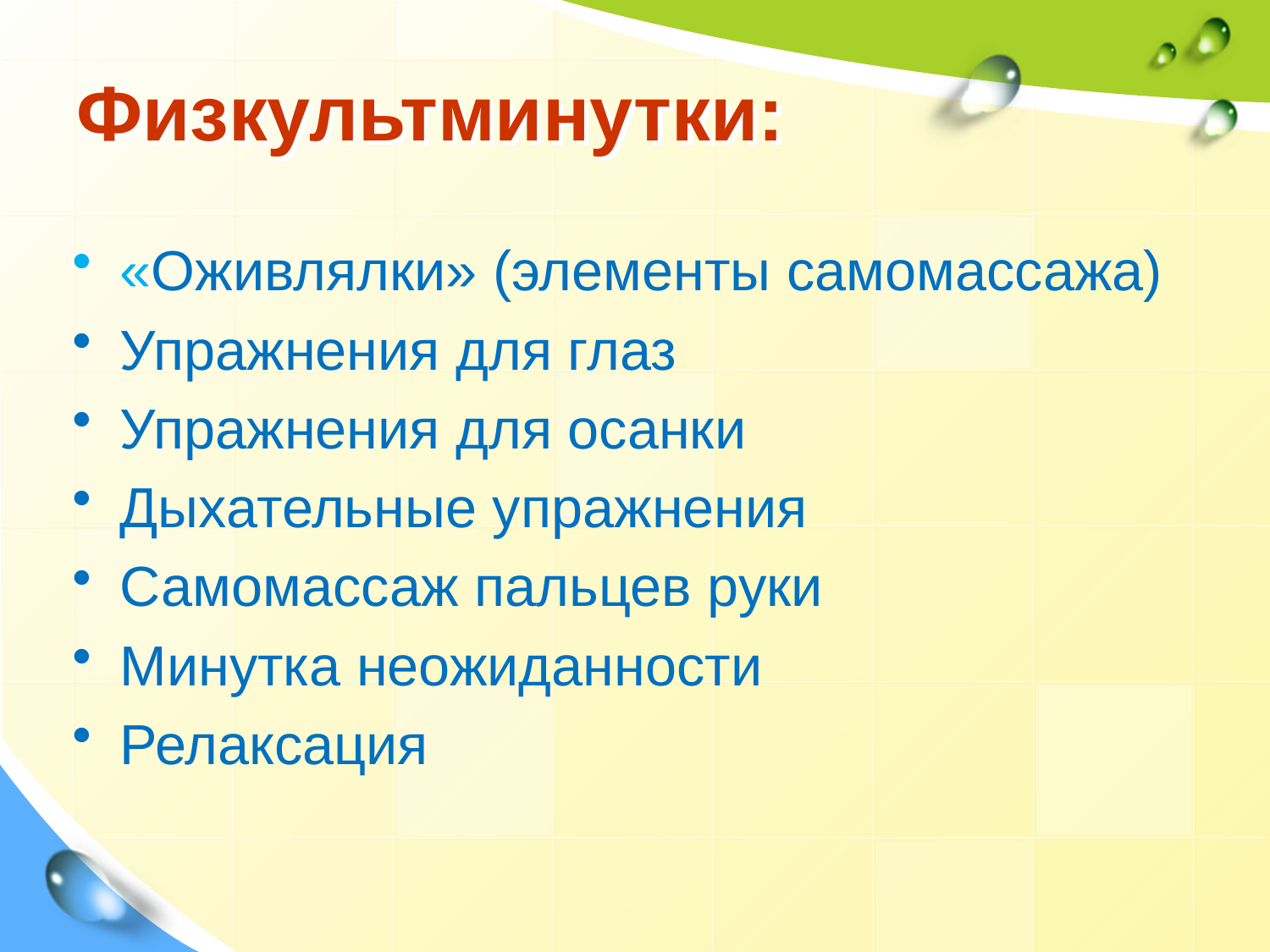

# Физкультминутки:
«Оживлялки» (элементы самомассажа)
Упражнения для глаз
Упражнения для осанки
Дыхательные упражнения
Самомассаж пальцев руки
Минутка неожиданности
Релаксация